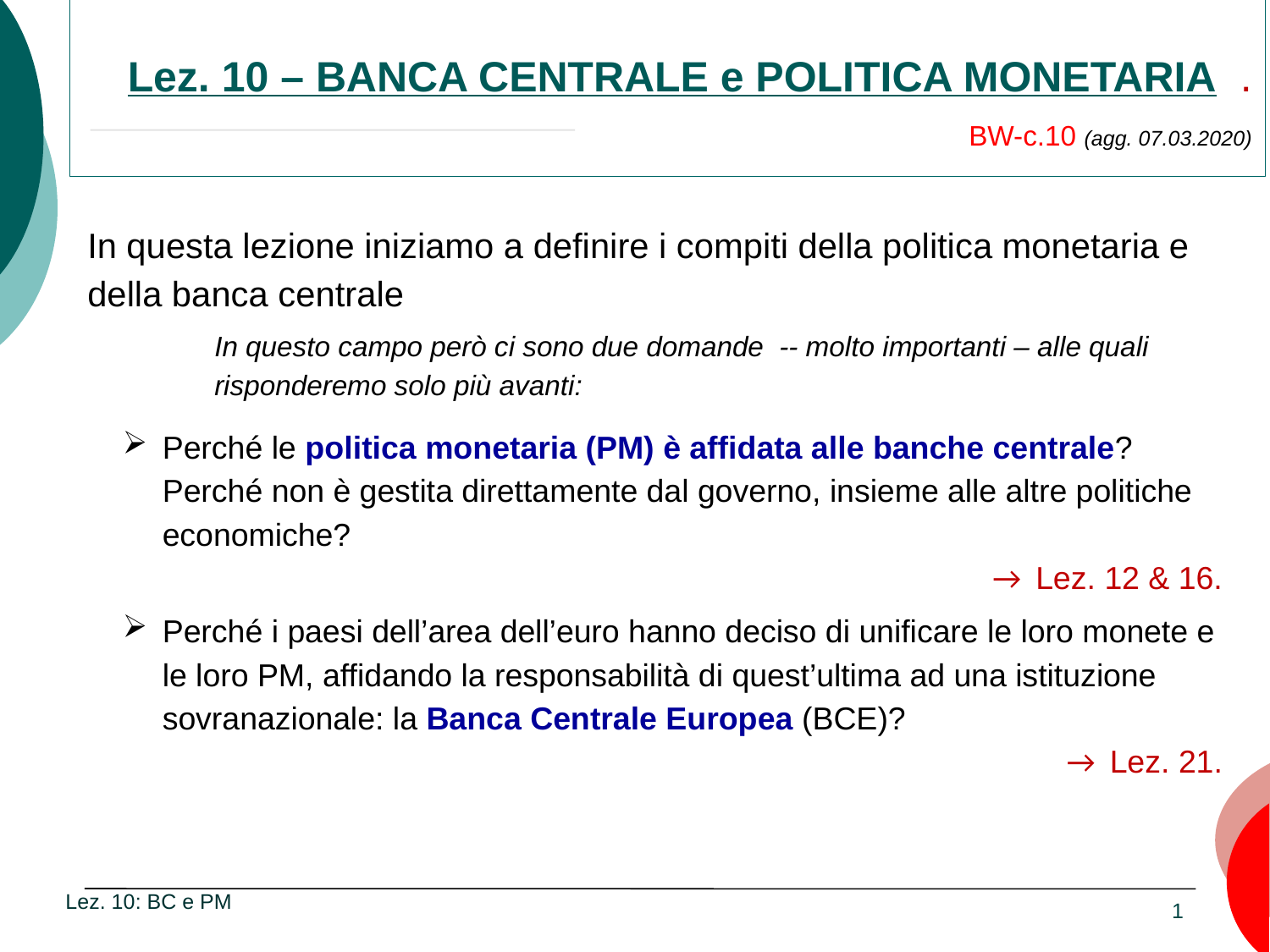

Lez. 10 – BANCA CENTRALE e POLITICA MONETARIA  .
BW-c.10 (agg. 07.03.2020)
In questa lezione iniziamo a definire i compiti della politica monetaria e della banca centrale
In questo campo però ci sono due domande  -- molto importanti – alle quali risponderemo solo più avanti:
Perché le politica monetaria (PM) è affidata alle banche centrale? Perché non è gestita direttamente dal governo, insieme alle altre politiche economiche?
→  Lez. 12 & 16.
Perché i paesi dell’area dell’euro hanno deciso di unificare le loro monete e le loro PM, affidando la responsabilità di quest’ultima ad una istituzione sovranazionale: la Banca Centrale Europea (BCE)?
→  Lez. 21.

Lez. 10: BC e PM